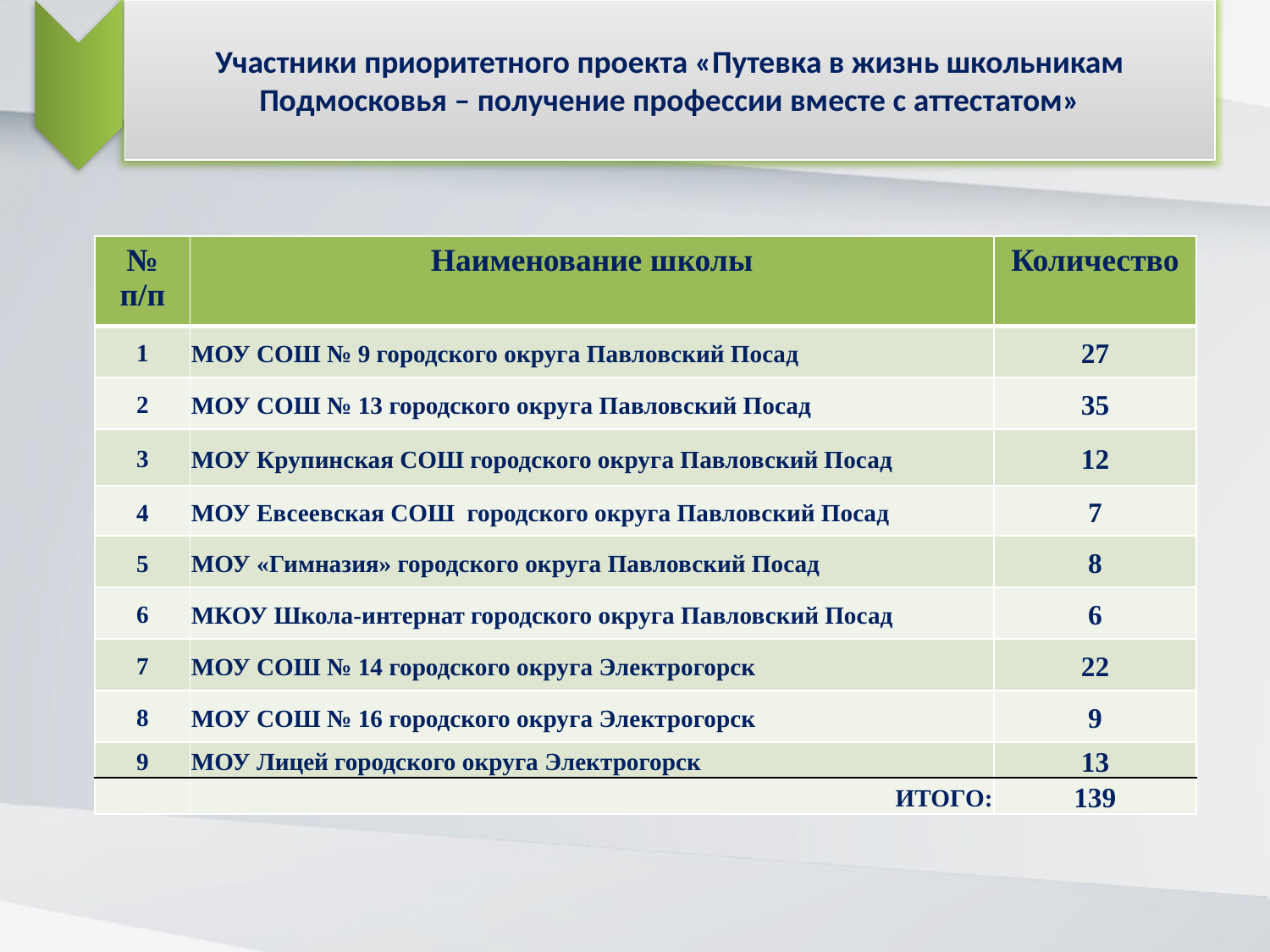

Участники приоритетного проекта «Путевка в жизнь школьникам Подмосковья – получение профессии вместе с аттестатом»
#

| № п/п | Наименование школы | Количество |
| --- | --- | --- |
| 1 | МОУ СОШ № 9 городского округа Павловский Посад | 27 |
| 2 | МОУ СОШ № 13 городского округа Павловский Посад | 35 |
| 3 | МОУ Крупинская СОШ городского округа Павловский Посад | 12 |
| 4 | МОУ Евсеевская СОШ городского округа Павловский Посад | 7 |
| 5 | МОУ «Гимназия» городского округа Павловский Посад | 8 |
| 6 | МКОУ Школа-интернат городского округа Павловский Посад | 6 |
| 7 | МОУ СОШ № 14 городского округа Электрогорск | 22 |
| 8 | МОУ СОШ № 16 городского округа Электрогорск | 9 |
| 9 | МОУ Лицей городского округа Электрогорск | 13 |
|  | ИТОГО: | 139 |